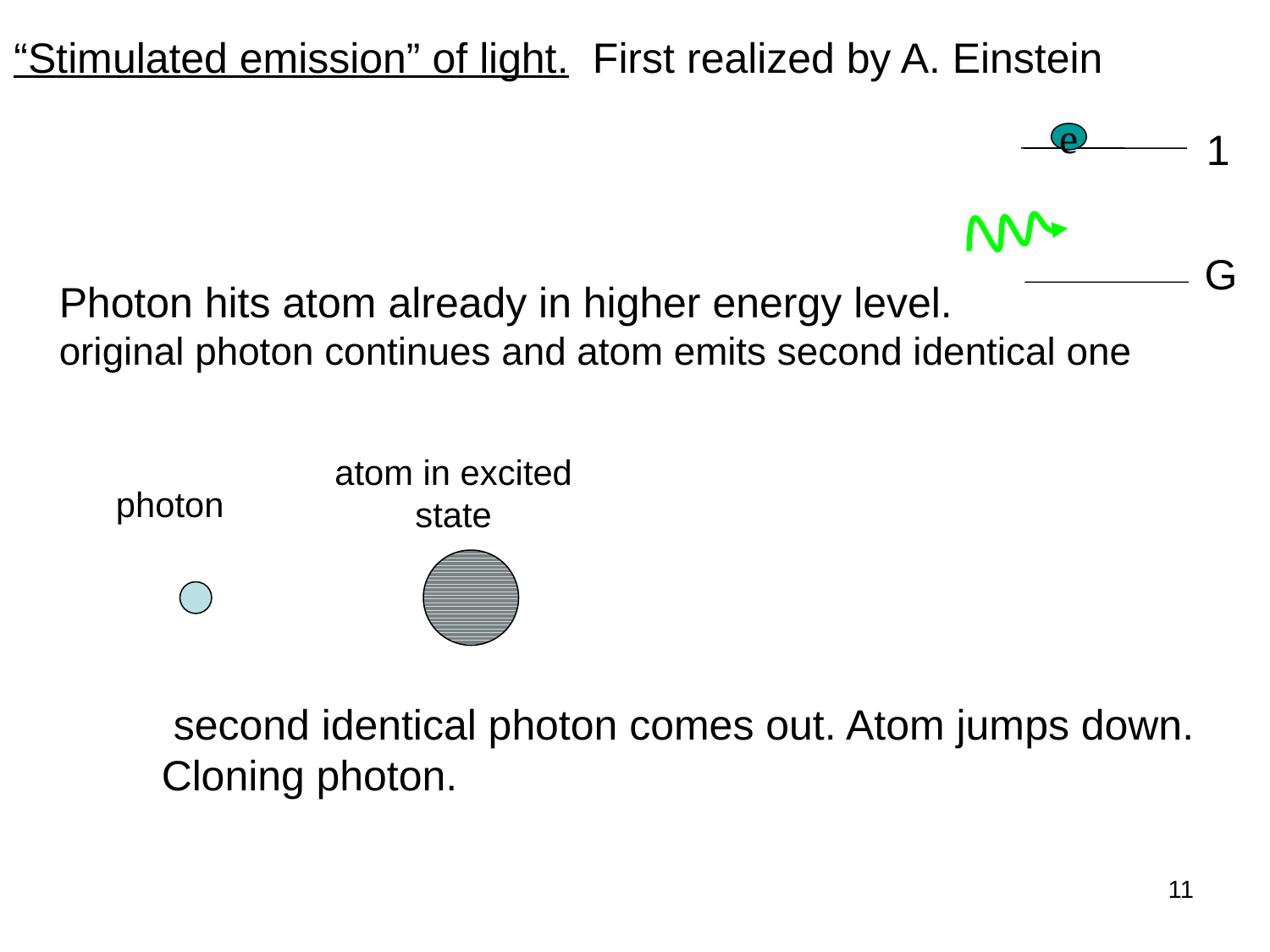

“Stimulated emission” of light.  First realized by A. Einstein
1
e

G
Photon hits atom already in higher energy level.
original photon continues and atom emits second identical one

atom in excited state
photon

 second identical photon comes out. Atom jumps down.
Cloning photon.
11